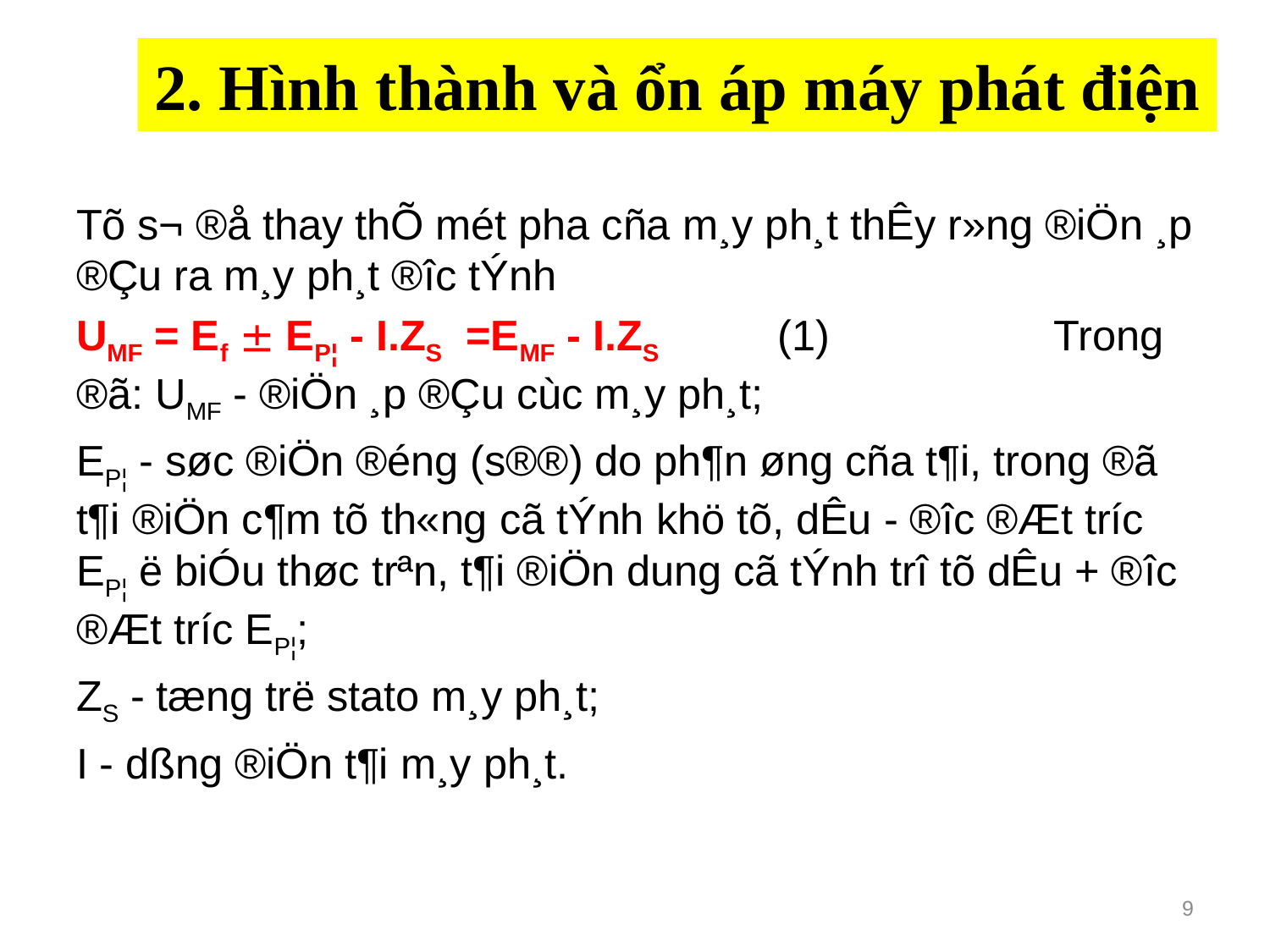

# 2. Hình thành và ổn áp máy phát điện
Tõ s¬ ®å thay thÕ mét pha cña m¸y ph¸t thÊy r»ng ®iÖn ¸p ®Çu ra m¸y ph¸t ®­îc tÝnh
UMF = Ef ± EP¦ - I.ZS  =EMF - I.ZS          (1)                   Trong ®ã: UMF - ®iÖn ¸p ®Çu cùc m¸y ph¸t;
EP¦ - søc ®iÖn ®éng (s®®) do ph¶n øng cña t¶i, trong ®ã t¶i ®iÖn c¶m tõ th«ng cã tÝnh khö tõ, dÊu - ®­îc ®Æt tr­íc EP¦ ë biÓu thøc trªn, t¶i ®iÖn dung cã tÝnh trî tõ dÊu + ®­îc ®Æt tr­íc EP¦;
ZS - tæng trë stato m¸y ph¸t;
I - dßng ®iÖn t¶i m¸y ph¸t.
9